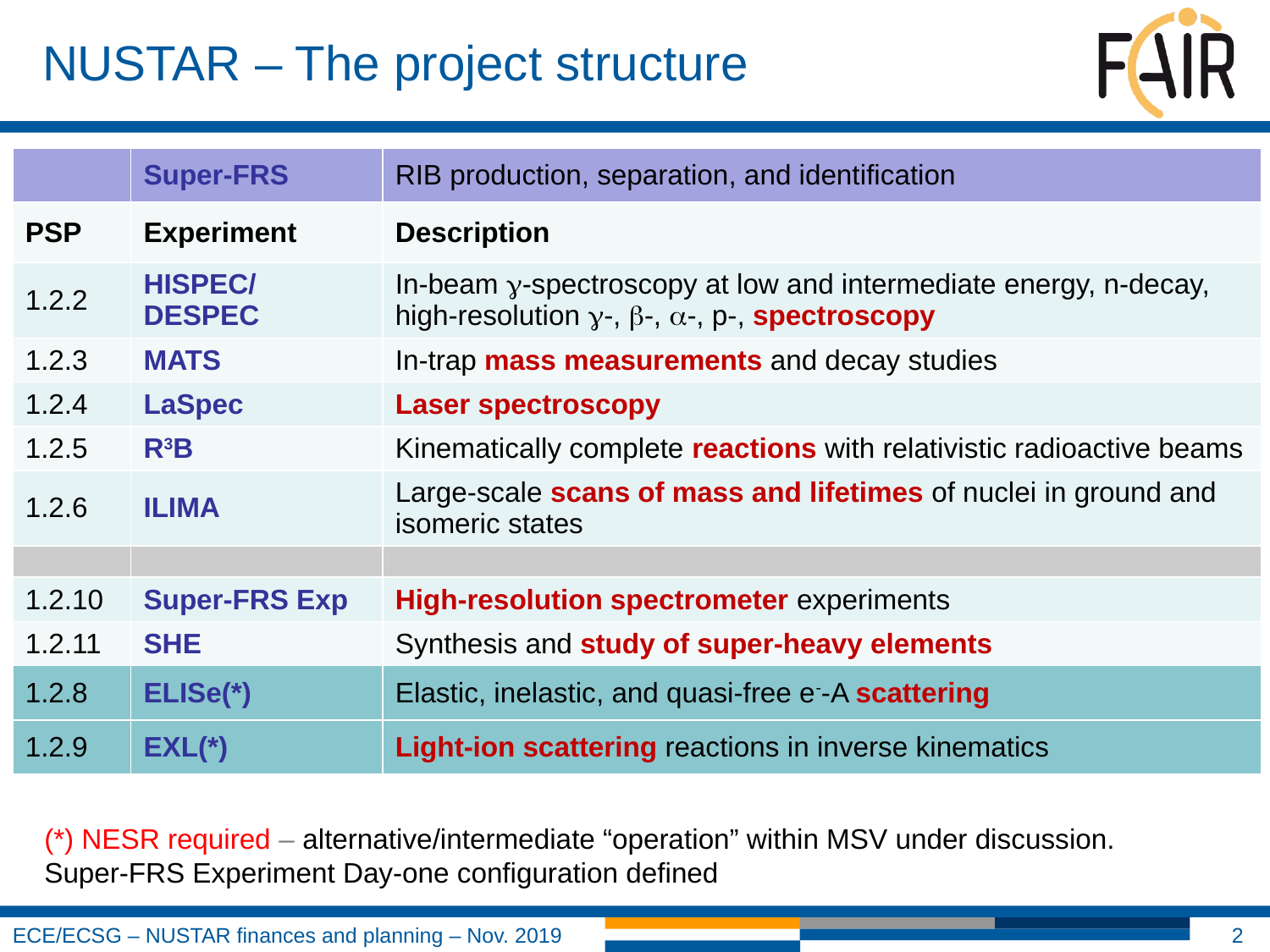

NUSTAR – The project structure
|  | Super-FRS | RIB production, separation, and identification |
| --- | --- | --- |
| PSP | Experiment | Description |
| 1.2.2 | HISPEC/ DESPEC | In-beam γ-spectroscopy at low and intermediate energy, n-decay, high-resolution γ-, β-, α-, p-, spectroscopy |
| 1.2.3 | MATS | In-trap mass measurements and decay studies |
| 1.2.4 | LaSpec | Laser spectroscopy |
| 1.2.5 | R3B | Kinematically complete reactions with relativistic radioactive beams |
| 1.2.6 | ILIMA | Large-scale scans of mass and lifetimes of nuclei in ground and isomeric states |
|  |  |  |
| 1.2.10 | Super-FRS Exp | High-resolution spectrometer experiments |
| 1.2.11 | SHE | Synthesis and study of super-heavy elements |
| 1.2.8 | ELISe(\*) | Elastic, inelastic, and quasi-free e--A scattering |
| 1.2.9 | EXL(\*) | Light-ion scattering reactions in inverse kinematics |
(*) NESR required – alternative/intermediate “operation” within MSV under discussion.
Super-FRS Experiment Day-one configuration defined
2